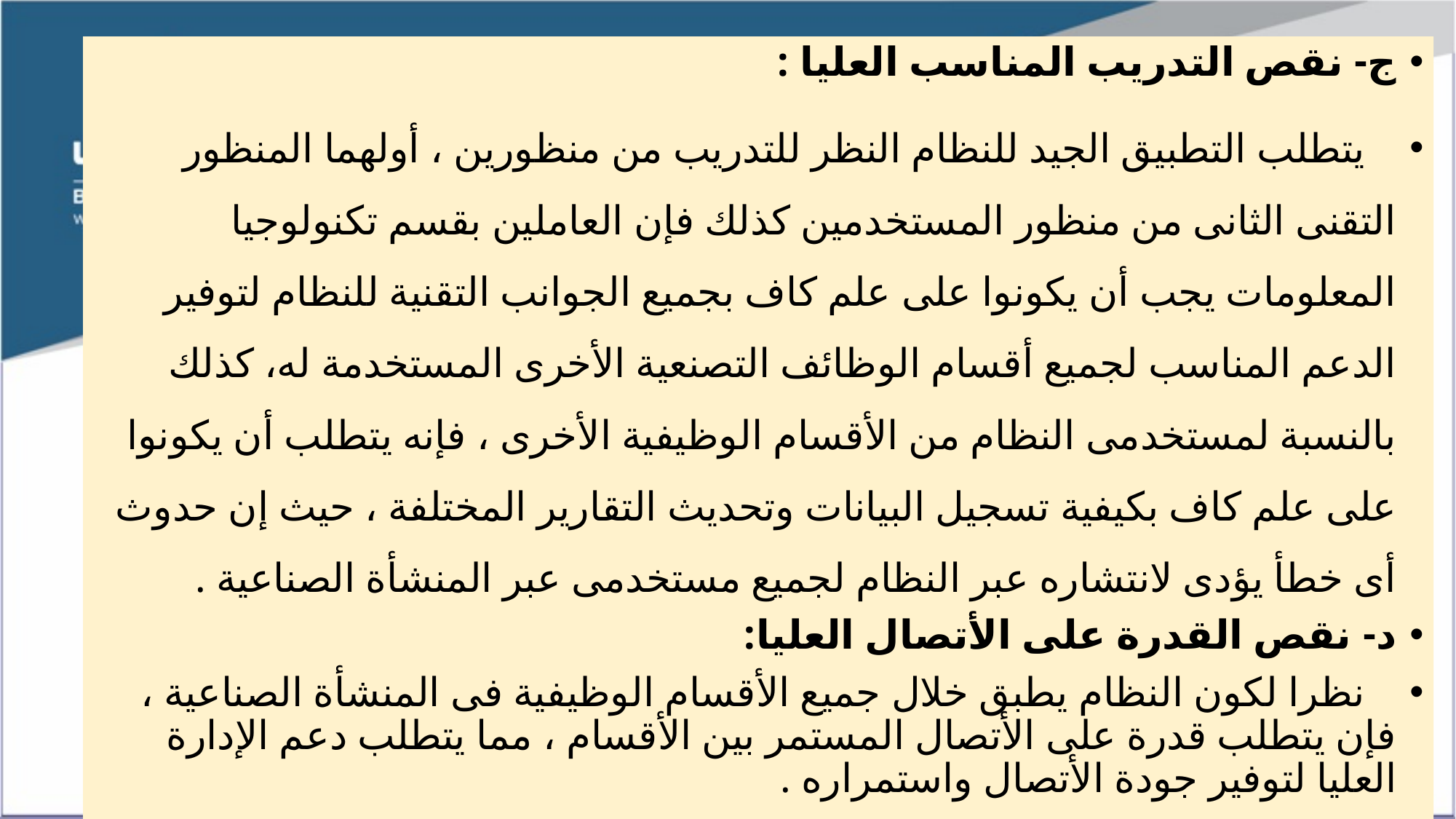

ج- نقص التدريب المناسب العليا :
   يتطلب التطبيق الجيد للنظام النظر للتدريب من منظورين ، أولهما المنظور التقنى الثانى من منظور المستخدمين كذلك فإن العاملين بقسم تكنولوجيا المعلومات يجب أن يكونوا على علم كاف بجميع الجوانب التقنية للنظام لتوفير الدعم المناسب لجميع أقسام الوظائف التصنعية الأخرى المستخدمة له، كذلك بالنسبة لمستخدمى النظام من الأقسام الوظيفية الأخرى ، فإنه يتطلب أن يكونوا على علم كاف بكيفية تسجيل البيانات وتحديث التقارير المختلفة ، حيث إن حدوث أى خطأ يؤدى لانتشاره عبر النظام لجميع مستخدمى عبر المنشأة الصناعية .
د- نقص القدرة على الأتصال العليا:
   نظرا لكون النظام يطبق خلال جميع الأقسام الوظيفية فى المنشأة الصناعية ، فإن يتطلب قدرة على الأتصال المستمر بين الأقسام ، مما يتطلب دعم الإدارة العليا لتوفير جودة الأتصال واستمراره .